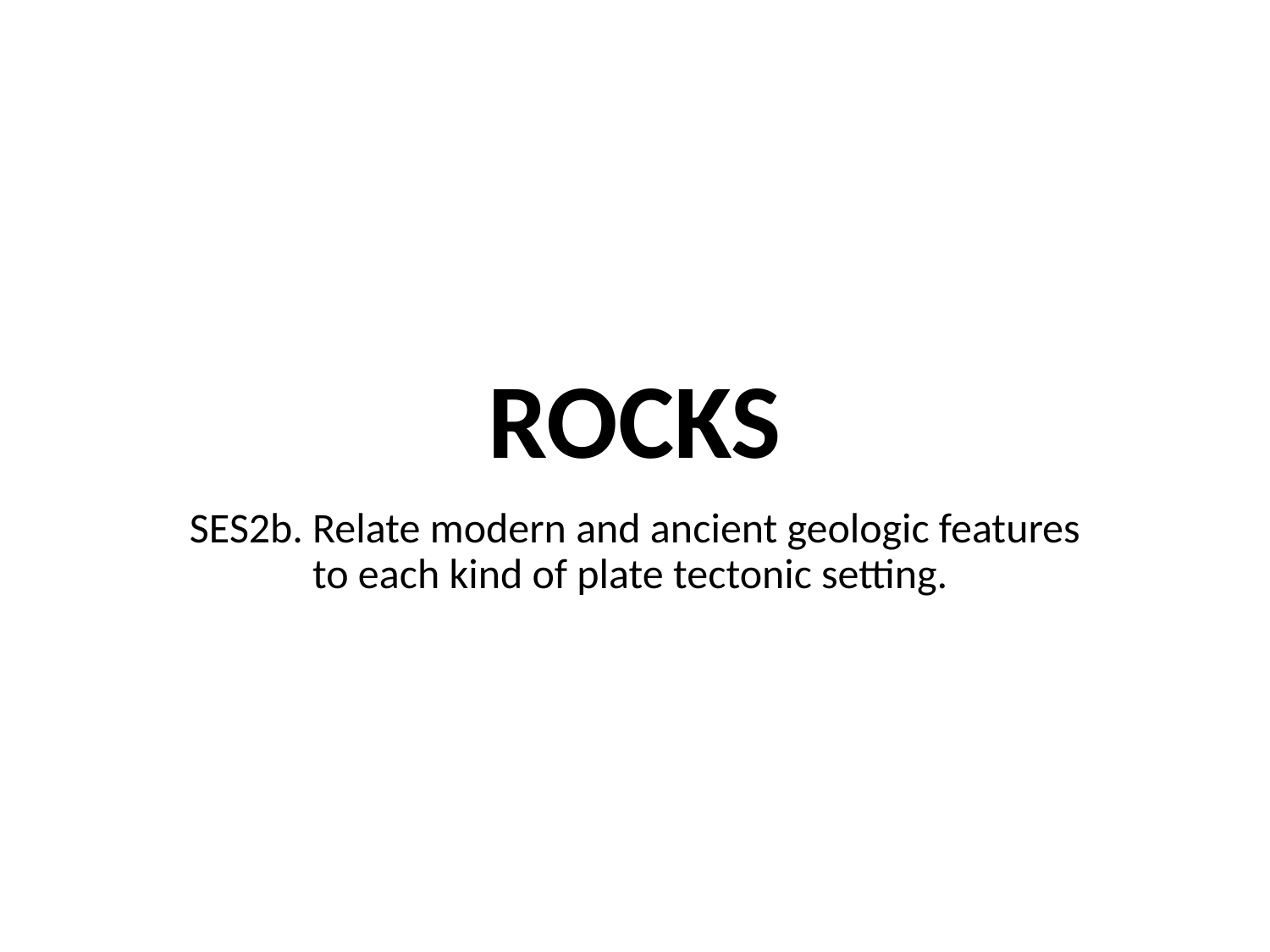

# ROCKS
SES2b. Relate modern and ancient geologic features to each kind of plate tectonic setting.